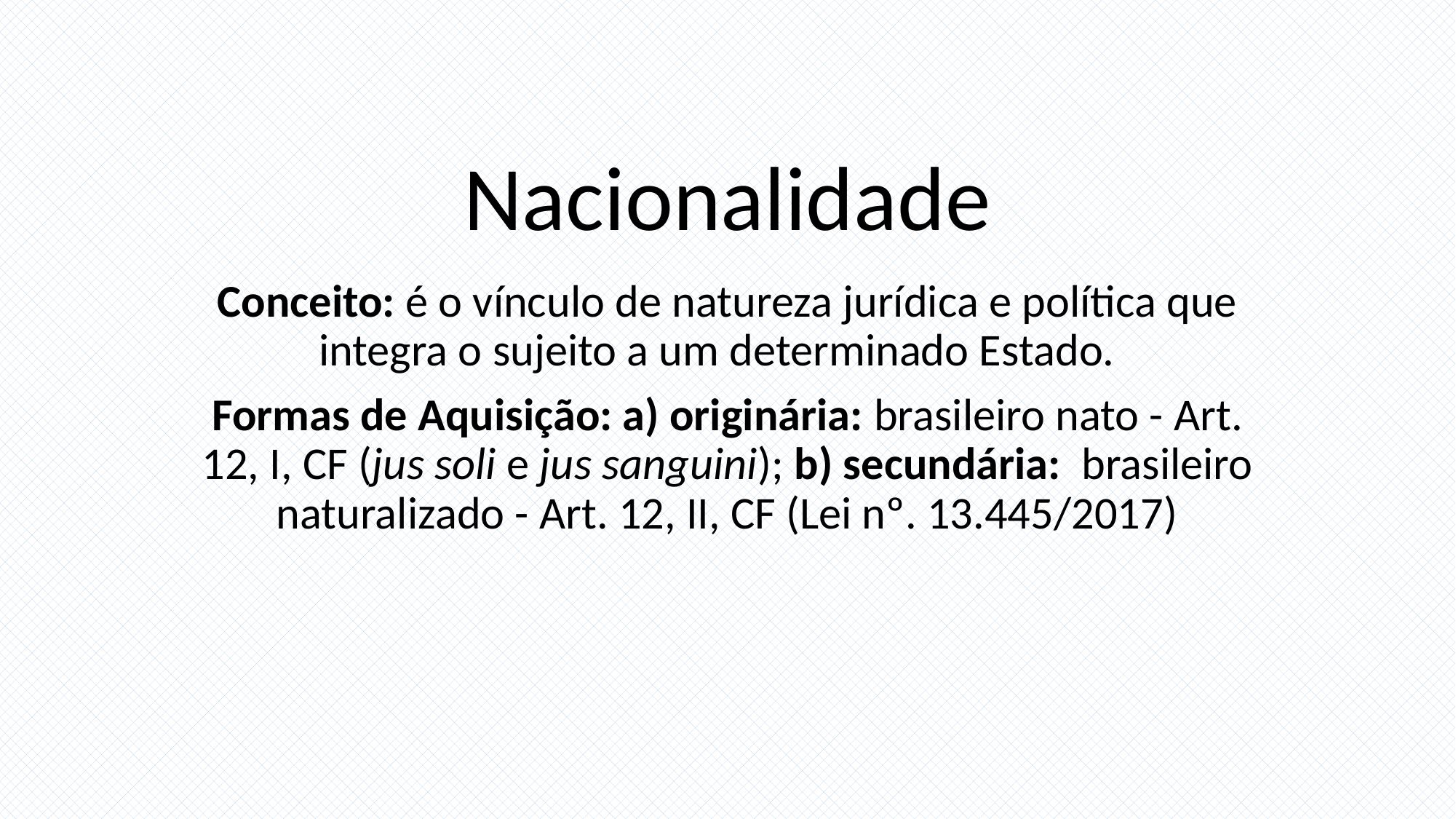

# Nacionalidade
Conceito: é o vínculo de natureza jurídica e política que integra o sujeito a um determinado Estado.
Formas de Aquisição: a) originária: brasileiro nato - Art. 12, I, CF (jus soli e jus sanguini); b) secundária:  brasileiro naturalizado - Art. 12, II, CF (Lei nº. 13.445/2017)